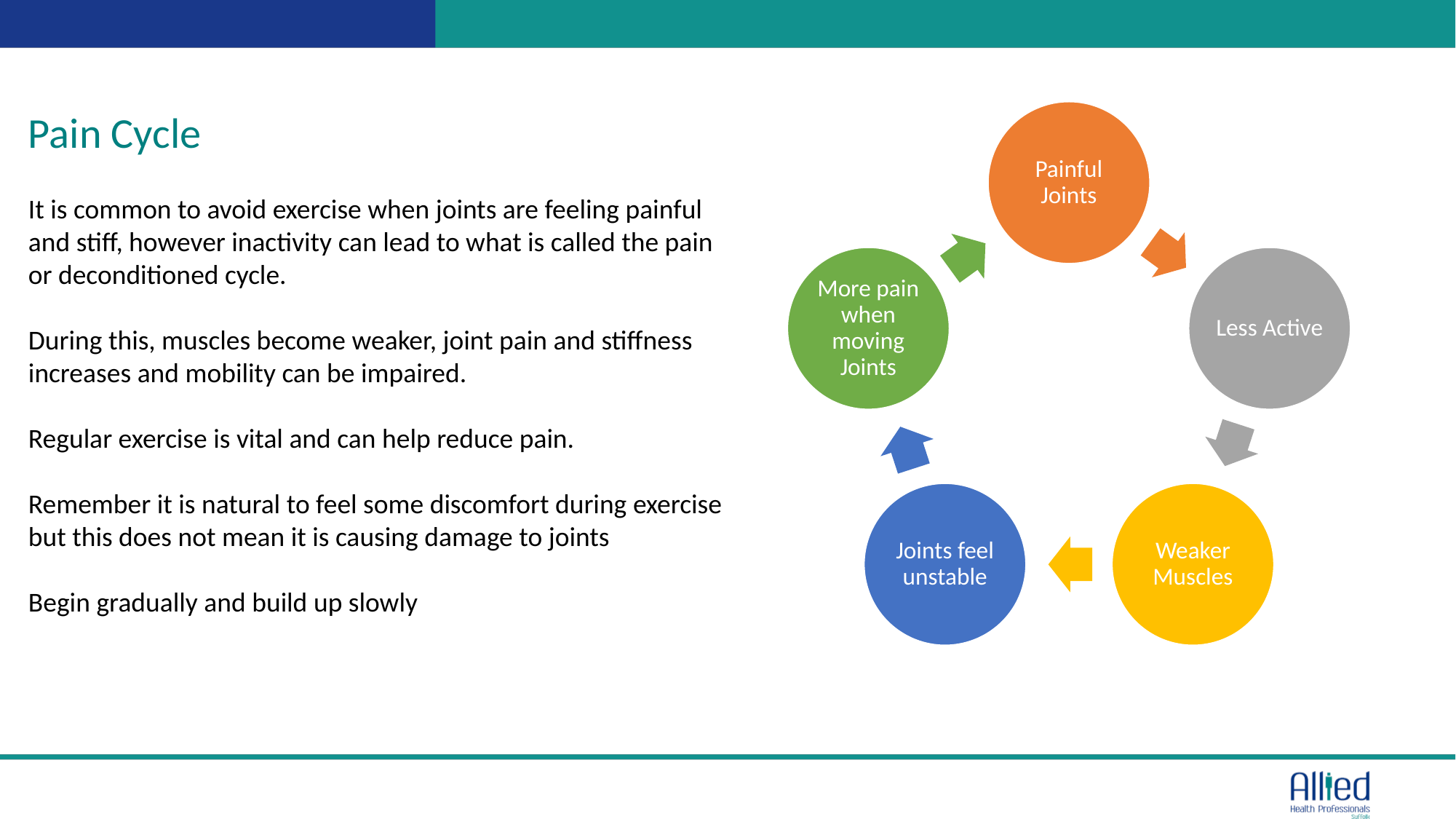

Pain Cycle
Painful Joints

Less Active

Weaker Muscles

Joints feel unstable

More pain when moving Joints

It is common to avoid exercise when joints are feeling painful and stiff, however inactivity can lead to what is called the pain or deconditioned cycle.

During this, muscles become weaker, joint pain and stiffness increases and mobility can be impaired.

Regular exercise is vital and can help reduce pain.

Remember it is natural to feel some discomfort during exercise but this does not mean it is causing damage to joints

Begin gradually and build up slowly

Text 003